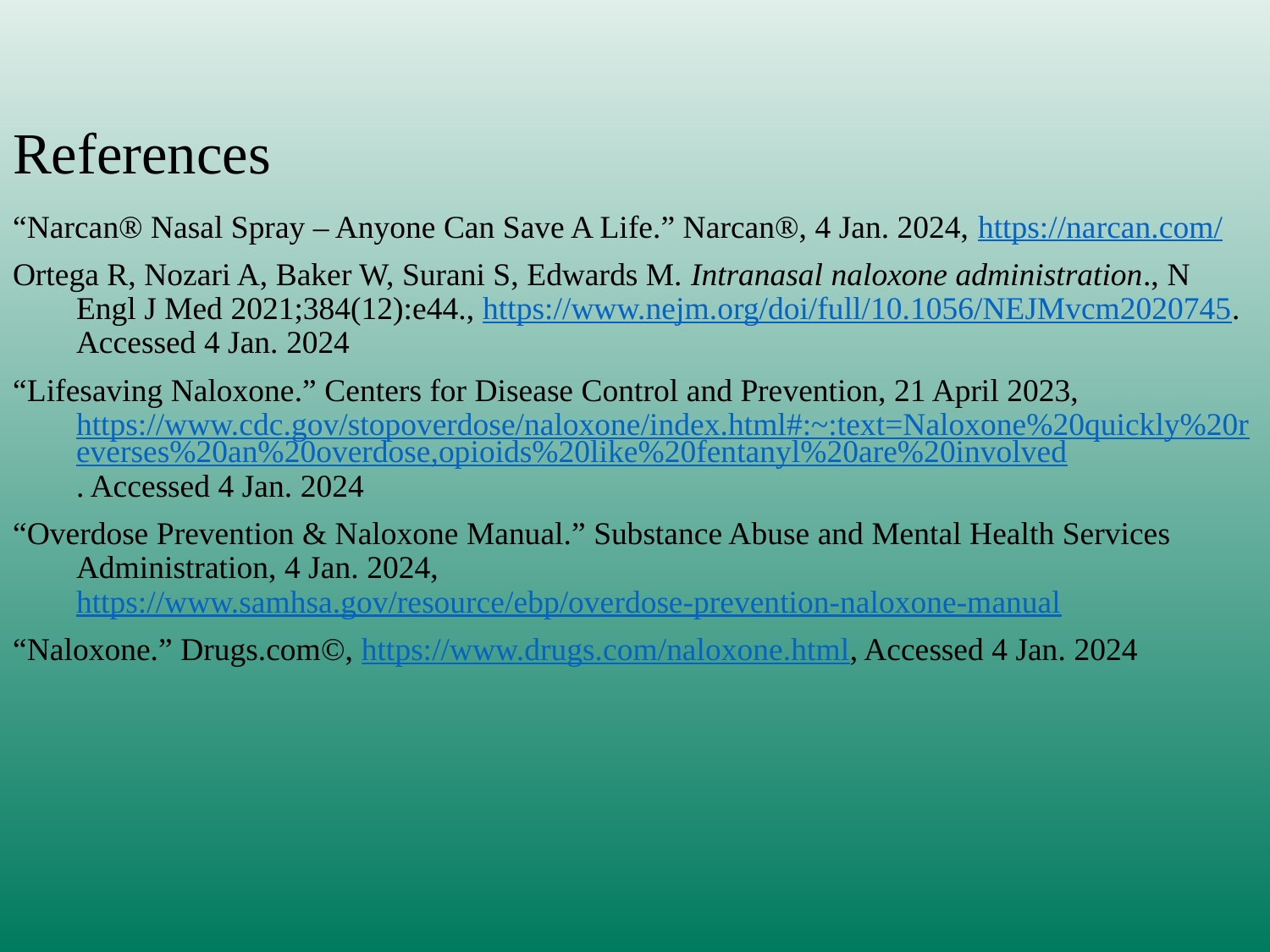

# References
“Narcan® Nasal Spray – Anyone Can Save A Life.” Narcan®, 4 Jan. 2024, https://narcan.com/
Ortega R, Nozari A, Baker W, Surani S, Edwards M. Intranasal naloxone administration., N Engl J Med 2021;384(12):e44., https://www.nejm.org/doi/full/10.1056/NEJMvcm2020745. Accessed 4 Jan. 2024
“Lifesaving Naloxone.” Centers for Disease Control and Prevention, 21 April 2023, https://www.cdc.gov/stopoverdose/naloxone/index.html#:~:text=Naloxone%20quickly%20reverses%20an%20overdose,opioids%20like%20fentanyl%20are%20involved. Accessed 4 Jan. 2024
“Overdose Prevention & Naloxone Manual.” Substance Abuse and Mental Health Services Administration, 4 Jan. 2024, https://www.samhsa.gov/resource/ebp/overdose-prevention-naloxone-manual
“Naloxone.” Drugs.com©, https://www.drugs.com/naloxone.html, Accessed 4 Jan. 2024